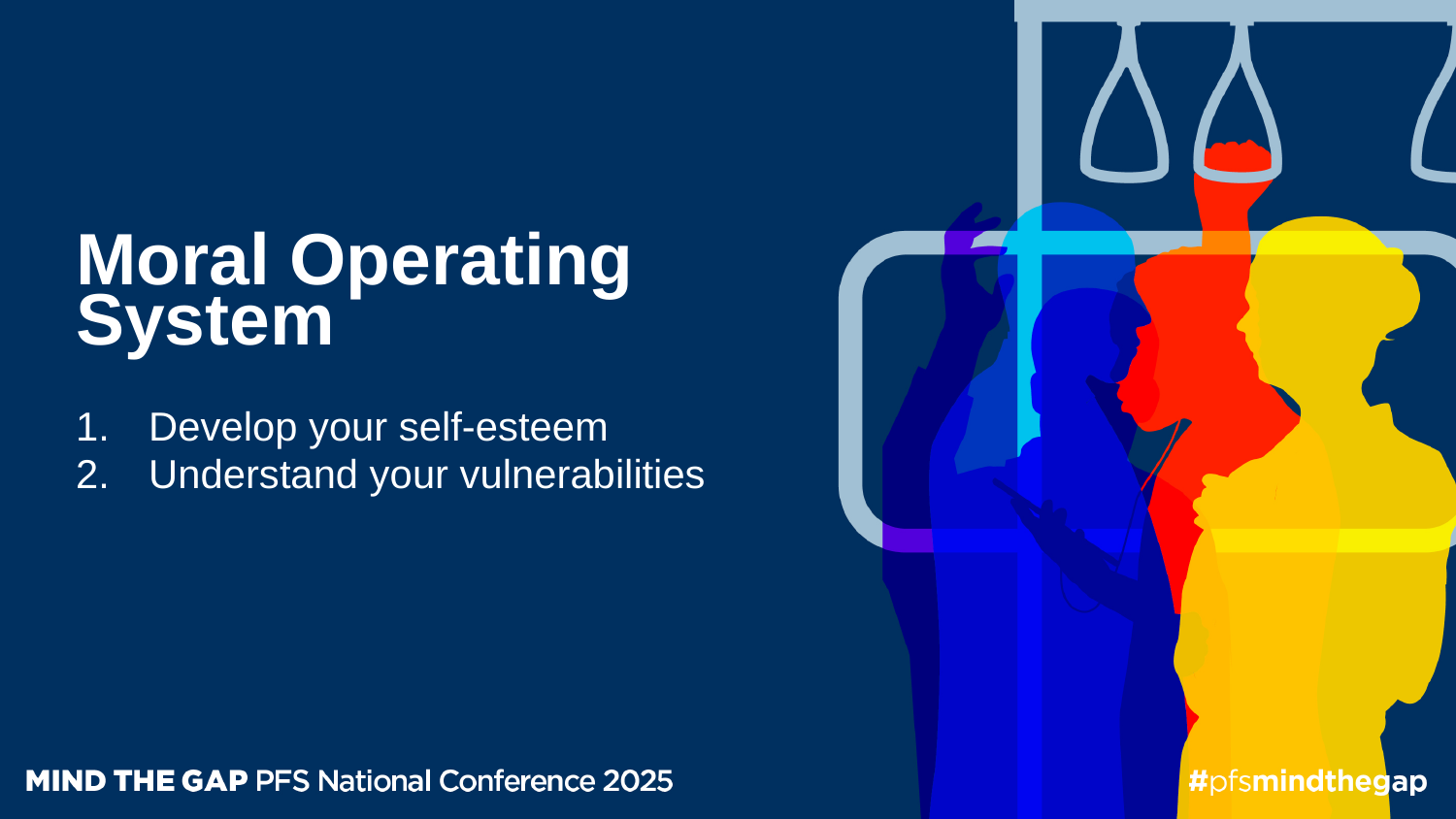

# Moral Operating System
Develop your self-esteem
Understand your vulnerabilities